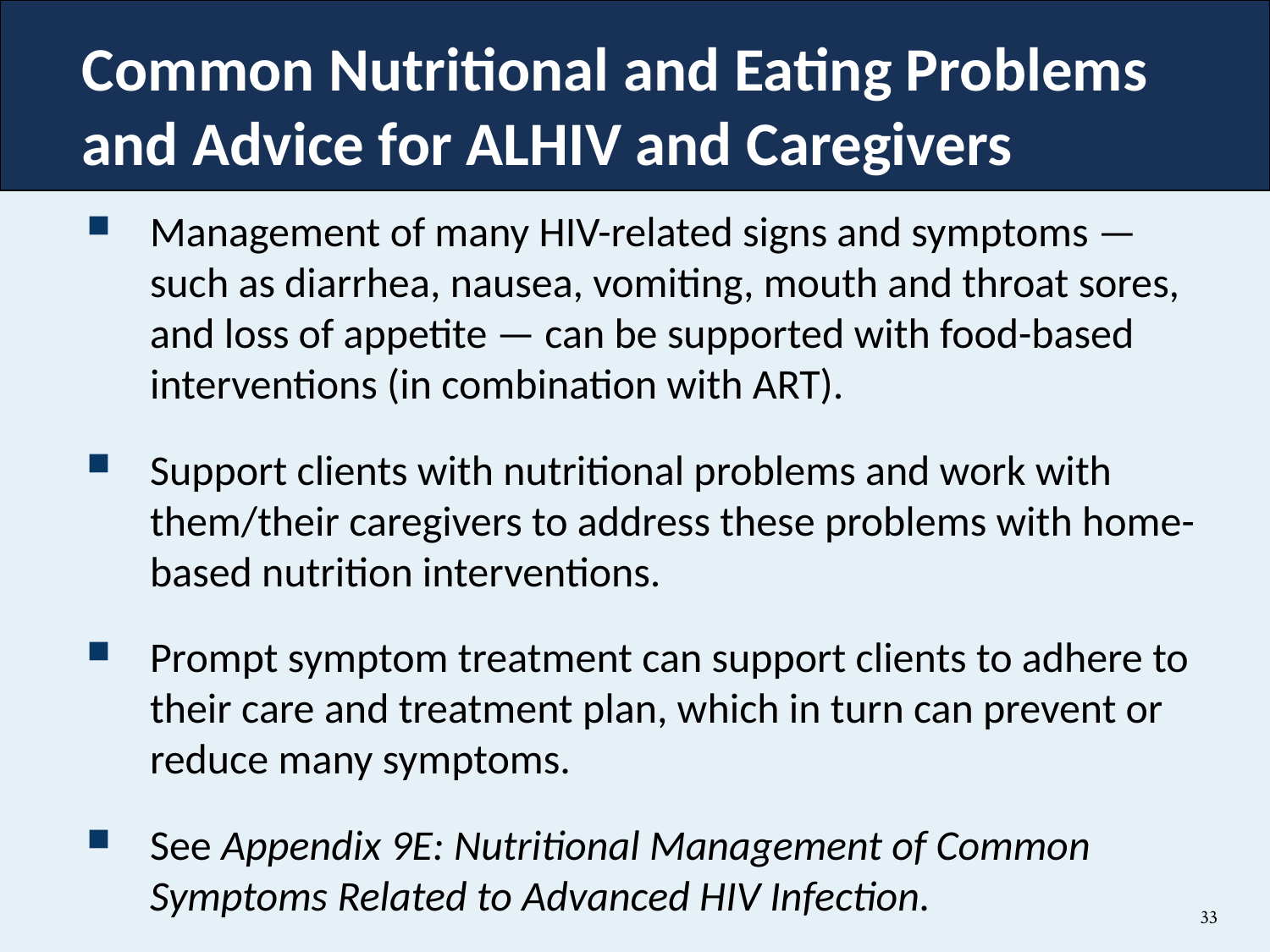

# Common Nutritional and Eating Problems and Advice for ALHIV and Caregivers
Management of many HIV-related signs and symptoms — such as diarrhea, nausea, vomiting, mouth and throat sores, and loss of appetite — can be supported with food-based interventions (in combination with ART).
Support clients with nutritional problems and work with them/their caregivers to address these problems with home-based nutrition interventions.
Prompt symptom treatment can support clients to adhere to their care and treatment plan, which in turn can prevent or reduce many symptoms.
See Appendix 9E: Nutritional Management of Common Symptoms Related to Advanced HIV Infection.
33